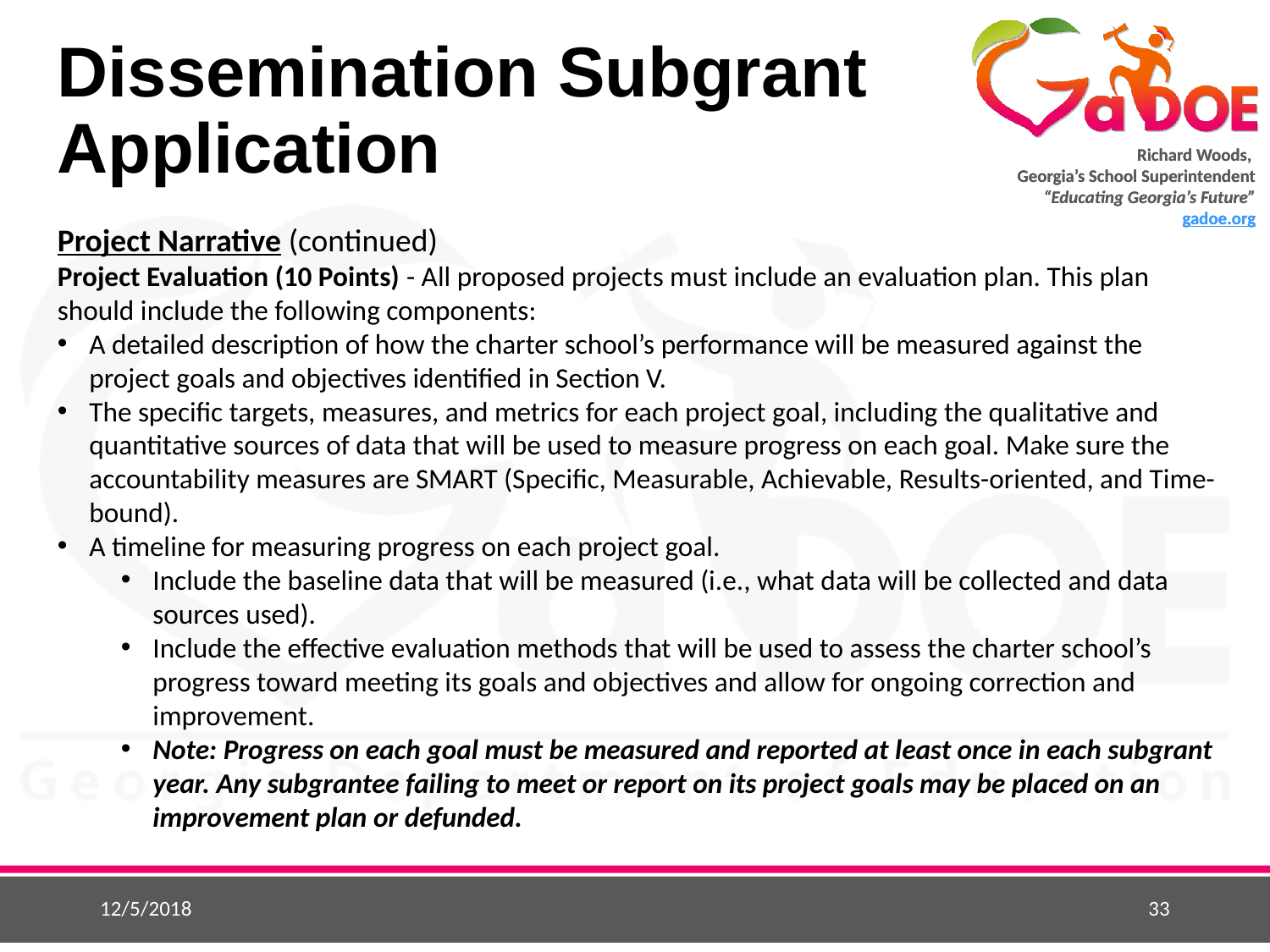

# Dissemination Subgrant Application
Project Narrative (continued)
Project Evaluation (10 Points) - All proposed projects must include an evaluation plan. This plan should include the following components:
A detailed description of how the charter school’s performance will be measured against the project goals and objectives identified in Section V.
The specific targets, measures, and metrics for each project goal, including the qualitative and quantitative sources of data that will be used to measure progress on each goal. Make sure the accountability measures are SMART (Specific, Measurable, Achievable, Results-oriented, and Time-bound).
A timeline for measuring progress on each project goal.
Include the baseline data that will be measured (i.e., what data will be collected and data sources used).
Include the effective evaluation methods that will be used to assess the charter school’s progress toward meeting its goals and objectives and allow for ongoing correction and improvement.
Note: Progress on each goal must be measured and reported at least once in each subgrant year. Any subgrantee failing to meet or report on its project goals may be placed on an improvement plan or defunded.

12/5/2018
33